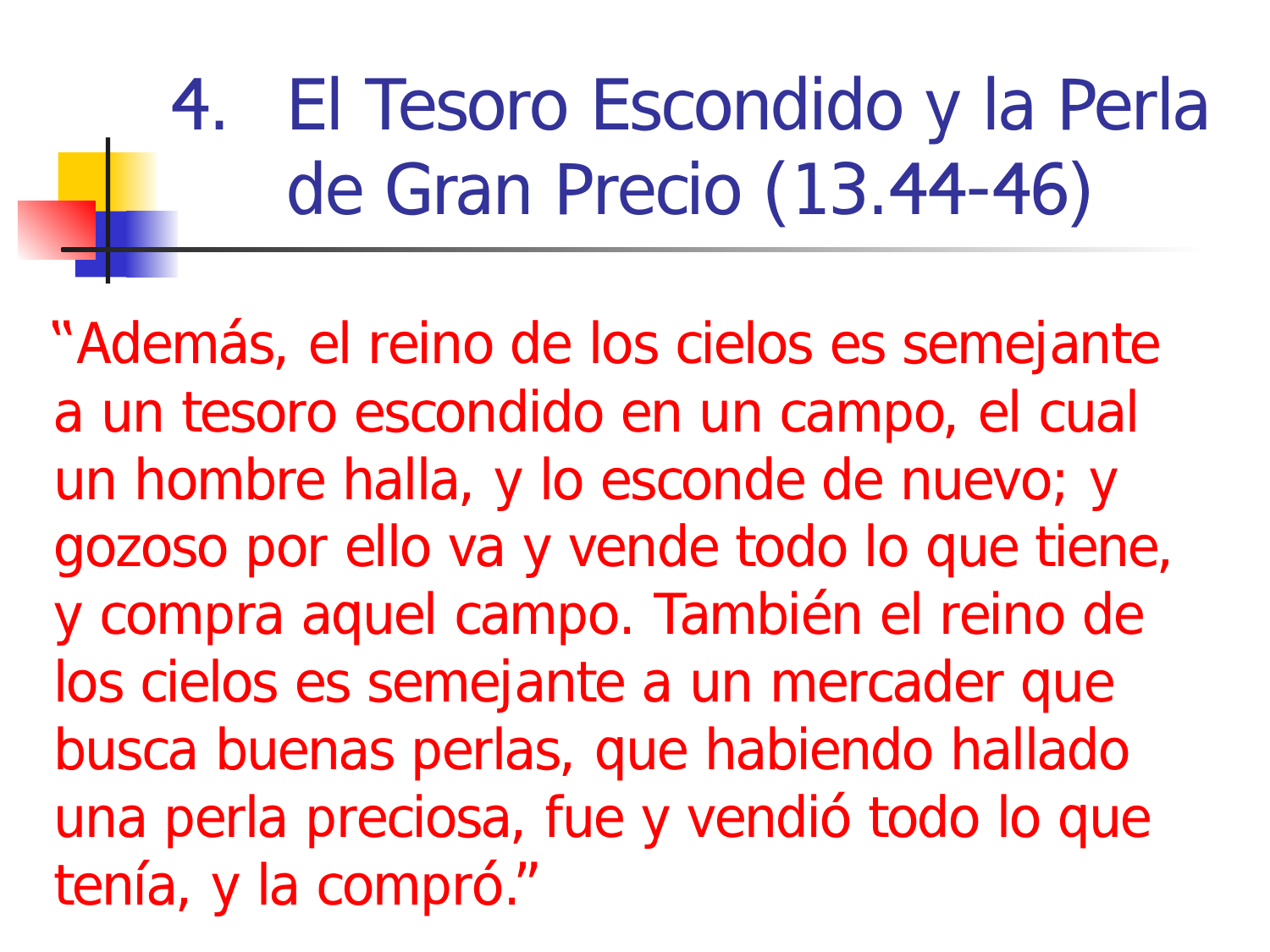

# El Tesoro Escondido y la Perla de Gran Precio (13.44-46)
“Además, el reino de los cielos es semejante a un tesoro escondido en un campo, el cual un hombre halla, y lo esconde de nuevo; y gozoso por ello va y vende todo lo que tiene, y compra aquel campo. También el reino de los cielos es semejante a un mercader que busca buenas perlas, que habiendo hallado una perla preciosa, fue y vendió todo lo que tenía, y la compró.”